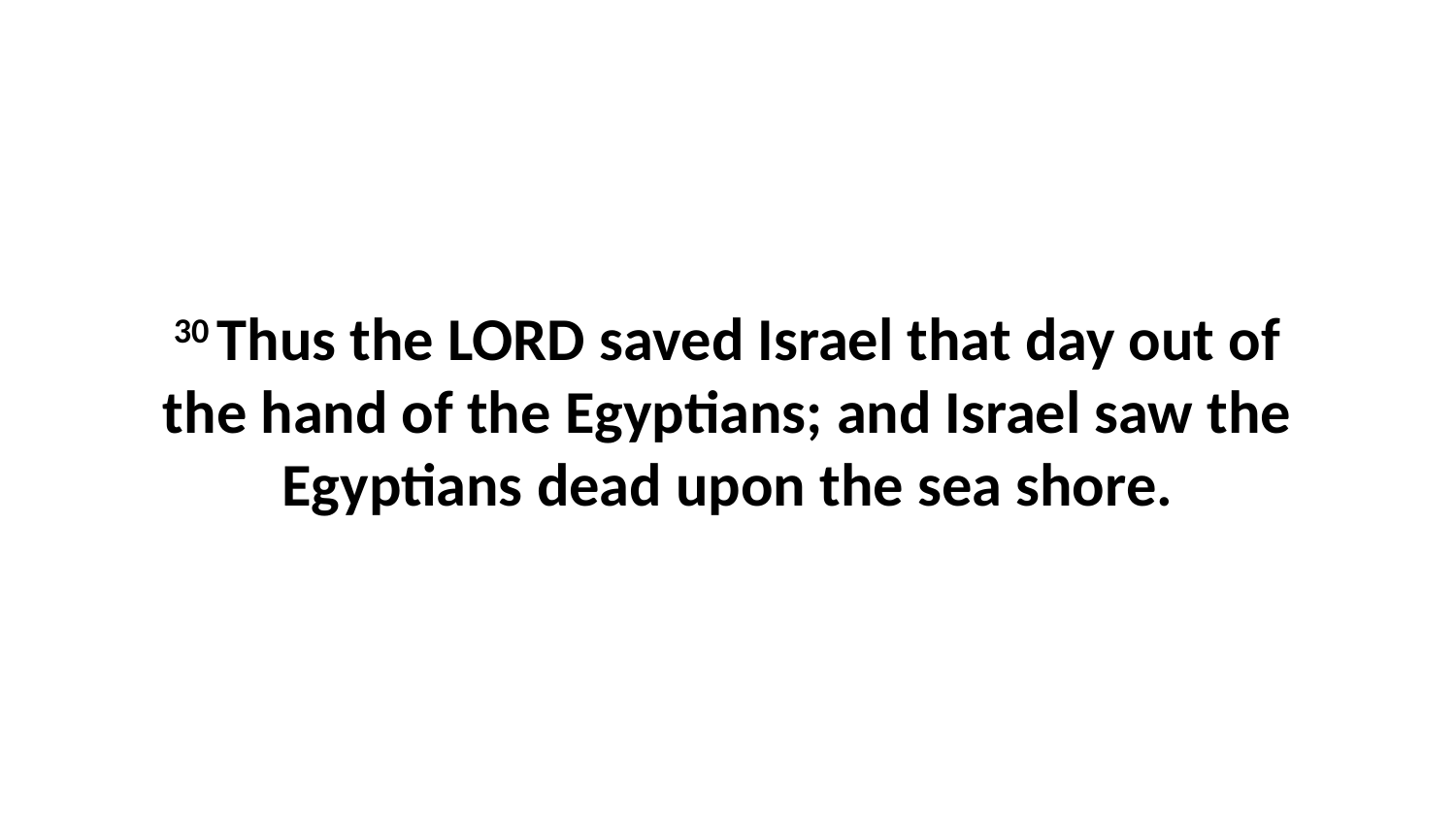

30 Thus the LORD saved Israel that day out of the hand of the Egyptians; and Israel saw the Egyptians dead upon the sea shore.